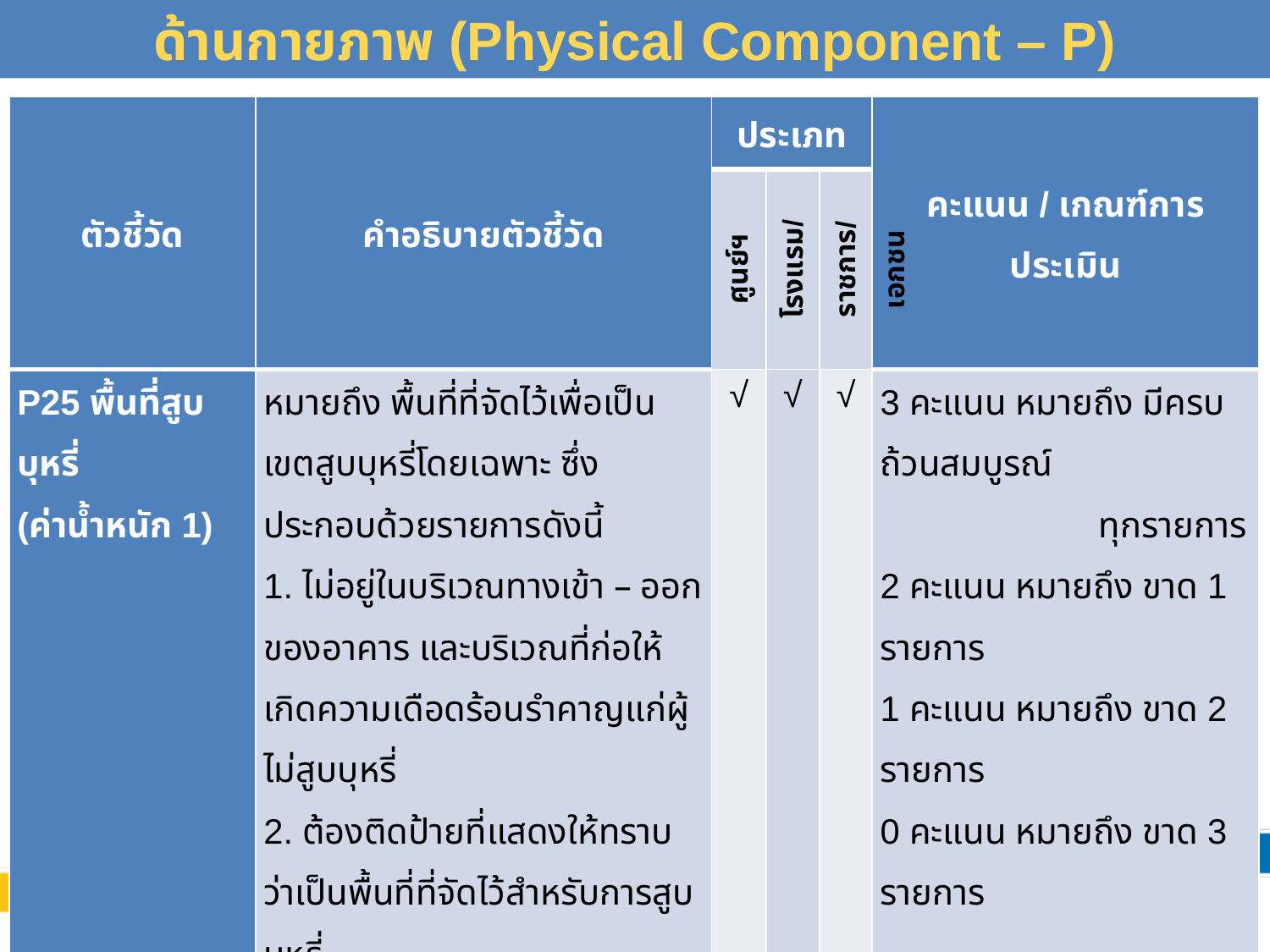

# ด้านกายภาพ (Physical Component – P)
| ตัวชี้วัด | คำอธิบายตัวชี้วัด | ประเภท |  |  | คะแนน / เกณฑ์การประเมิน |
| --- | --- | --- | --- | --- | --- |
|  |  | ศูนย์ฯ | โรงแรม/รีสอร์ท | ราชการ/เอกชน |  |
| P25 พื้นที่สูบบุหรี่ (ค่าน้ำหนัก 1) | หมายถึง พื้นที่ที่จัดไว้เพื่อเป็นเขตสูบบุหรี่โดยเฉพาะ ซึ่งประกอบด้วยรายการดังนี้ 1. ไม่อยู่ในบริเวณทางเข้า – ออกของอาคาร และบริเวณที่ก่อให้เกิดความเดือดร้อนรำคาญแก่ผู้ไม่สูบบุหรี่ 2. ต้องติดป้ายที่แสดงให้ทราบว่าเป็นพื้นที่ที่จัดไว้สำหรับการสูบบุหรี่ 3. มีการจัดเก็บและทำความสะอาดทุกวันที่มีการใช้งาน | √ | √ | √ | 3 คะแนน หมายถึง มีครบถ้วนสมบูรณ์ ทุกรายการ 2 คะแนน หมายถึง ขาด 1 รายการ 1 คะแนน หมายถึง ขาด 2 รายการ 0 คะแนน หมายถึง ขาด 3 รายการ |
52